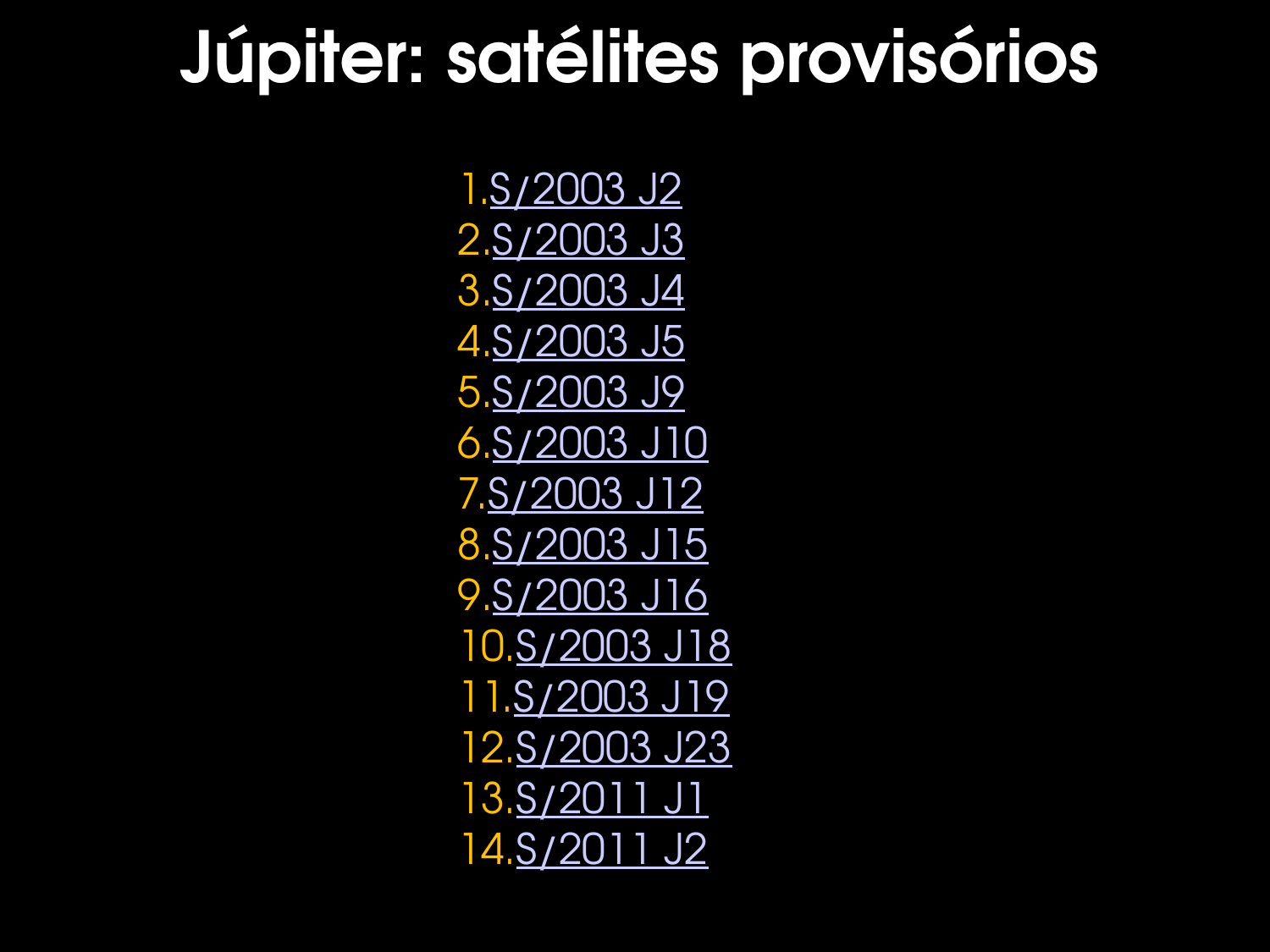

Júpiter: satélites provisórios
1.S/2003 J2
2.S/2003 J3
3.S/2003 J4
4.S/2003 J5
5.S/2003 J9
6.S/2003 J10
7.S/2003 J12
8.S/2003 J15
9.S/2003 J16
10.S/2003 J18
11.S/2003 J19
12.S/2003 J23
13.S/2011 J1
14.S/2011 J2

53